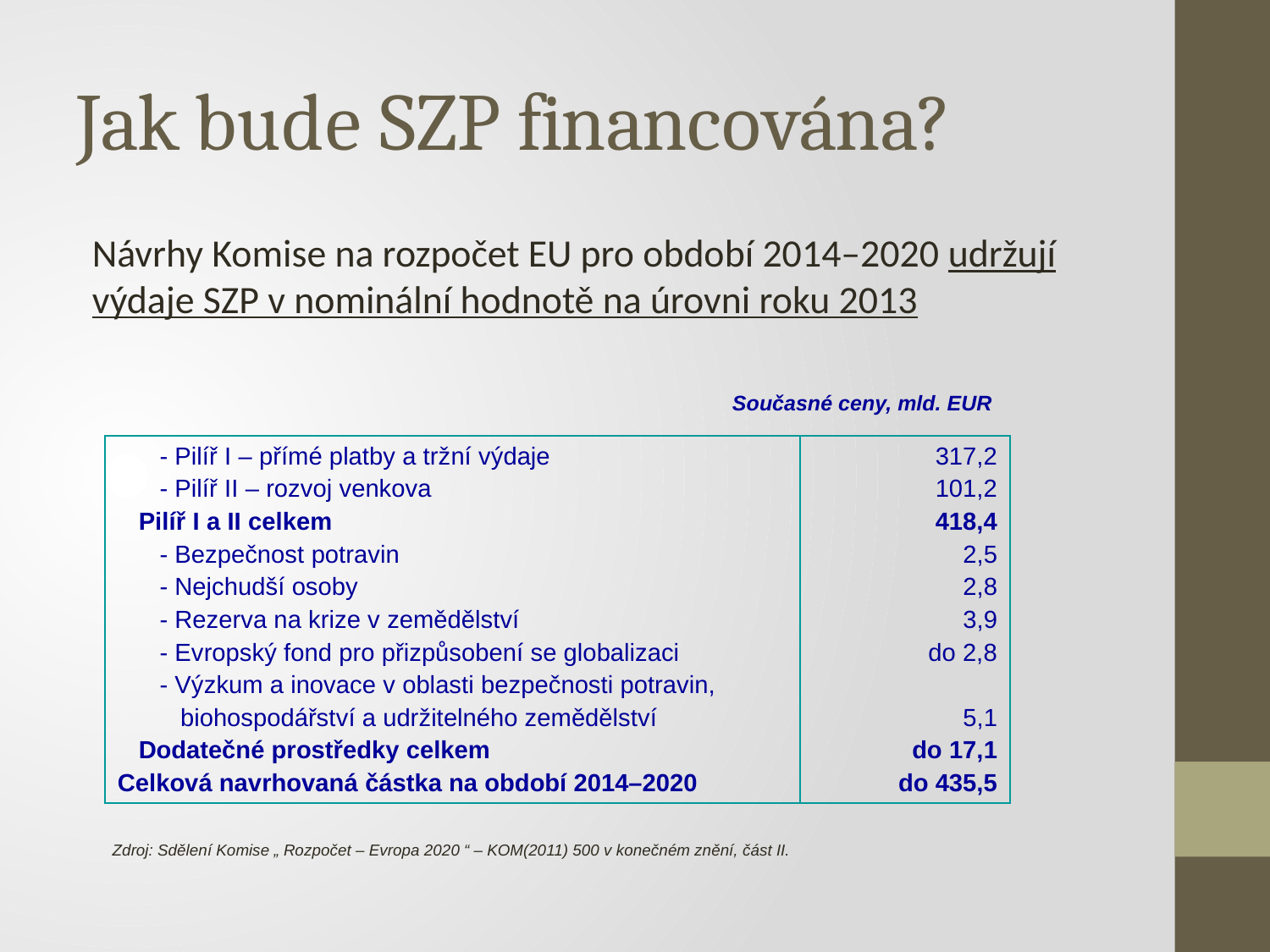

# Jak bude SZP financována?
Návrhy Komise na rozpočet EU pro období 2014–2020 udržují výdaje SZP v nominální hodnotě na úrovni roku 2013
Současné ceny, mld. EUR
| - Pilíř I – přímé platby a tržní výdaje - Pilíř II – rozvoj venkova Pilíř I a II celkem - Bezpečnost potravin - Nejchudší osoby - Rezerva na krize v zemědělství - Evropský fond pro přizpůsobení se globalizaci - Výzkum a inovace v oblasti bezpečnosti potravin, biohospodářství a udržitelného zemědělství Dodatečné prostředky celkem Celková navrhovaná částka na období 2014–2020 | 317,2 101,2 418,4 2,5 2,8 3,9 do 2,8 5,1 do 17,1 do 435,5 |
| --- | --- |
Zdroj: Sdělení Komise „ Rozpočet – Evropa 2020 “ – KOM(2011) 500 v konečném znění, část II.
12